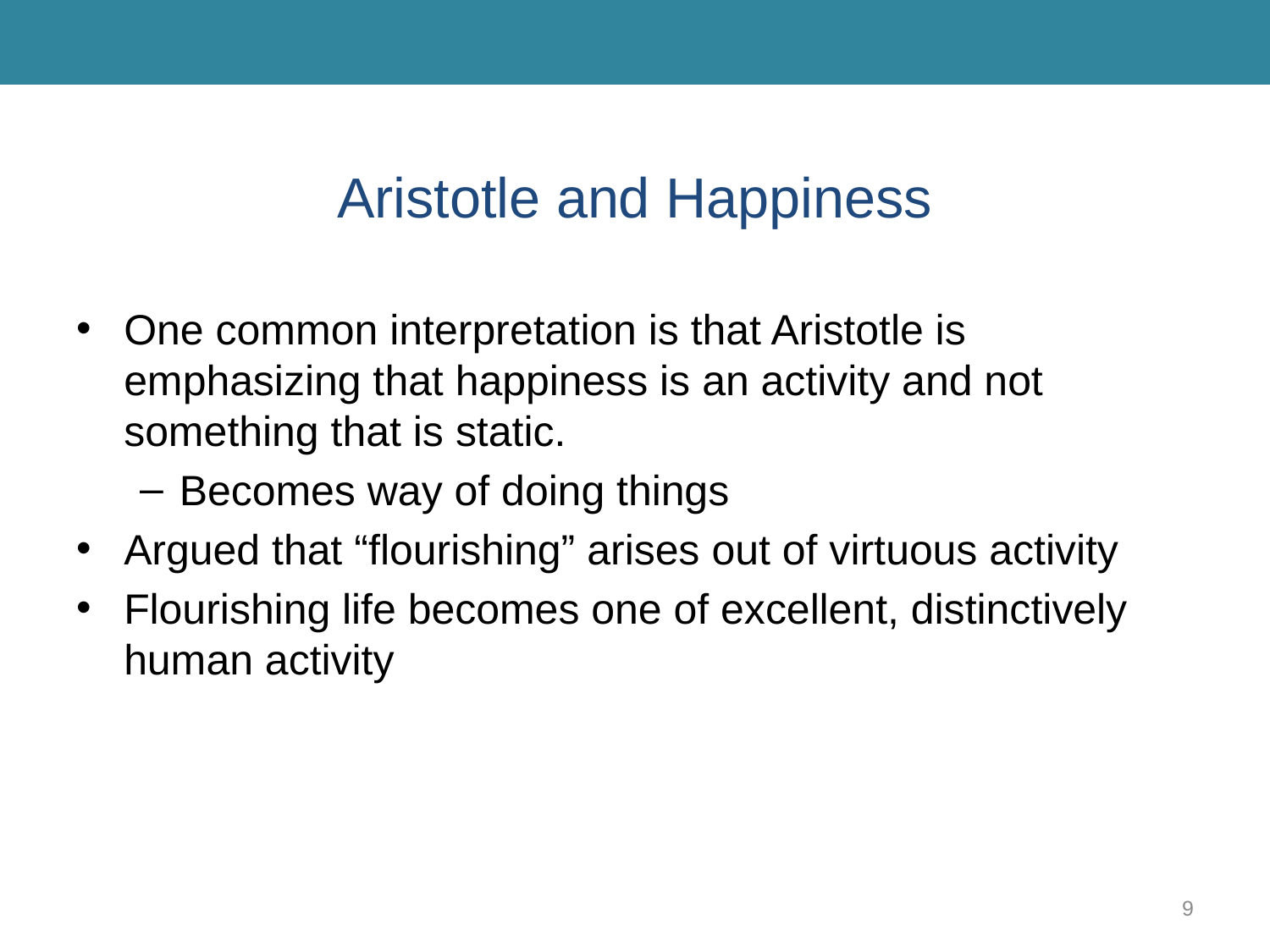

# Aristotle and Happiness
One common interpretation is that Aristotle is emphasizing that happiness is an activity and not something that is static.
Becomes way of doing things
Argued that “flourishing” arises out of virtuous activity
Flourishing life becomes one of excellent, distinctively human activity

9